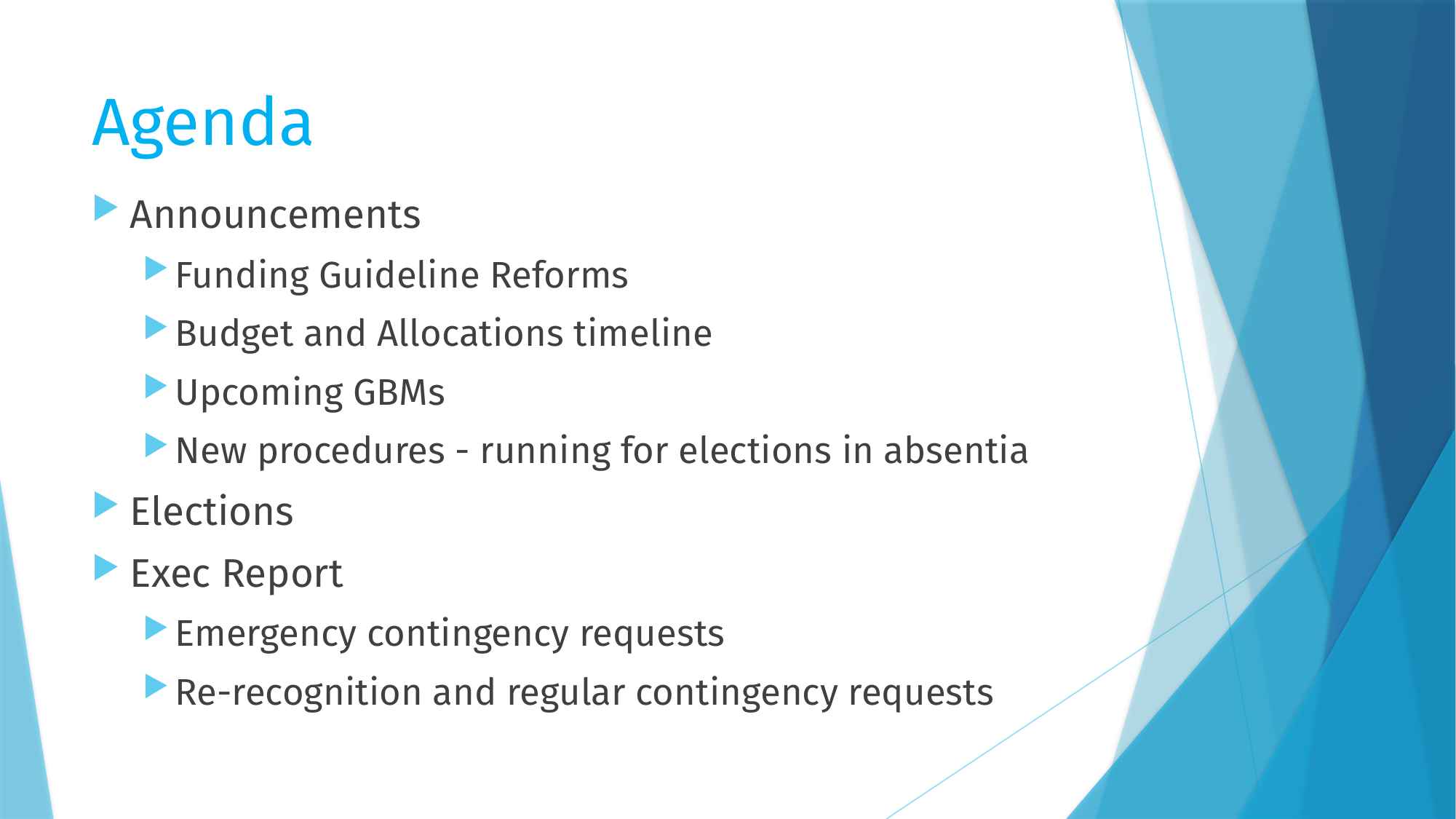

# Agenda
Announcements
Funding Guideline Reforms
Budget and Allocations timeline
Upcoming GBMs
New procedures - running for elections in absentia
Elections
Exec Report
Emergency contingency requests
Re-recognition and regular contingency requests